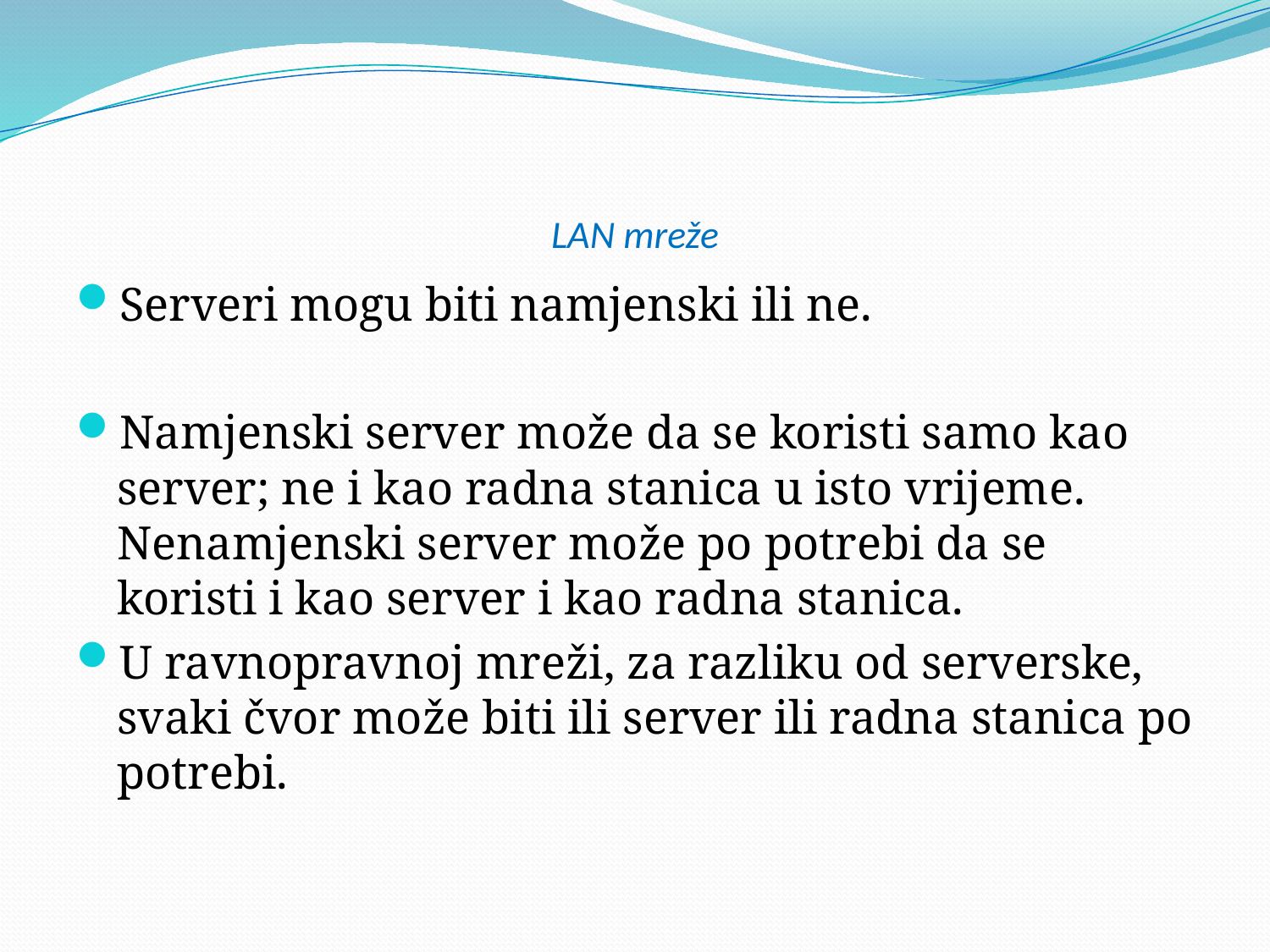

# LAN mreže
Serveri mogu biti namjenski ili ne.

Namjenski server može da se koristi samo kao server; ne i kao radna stanica u isto vrijeme. Nenamjenski server može po potrebi da se koristi i kao server i kao radna stanica.
U ravnopravnoj mreži, za razliku od serverske, svaki čvor može biti ili server ili radna stanica po potrebi.